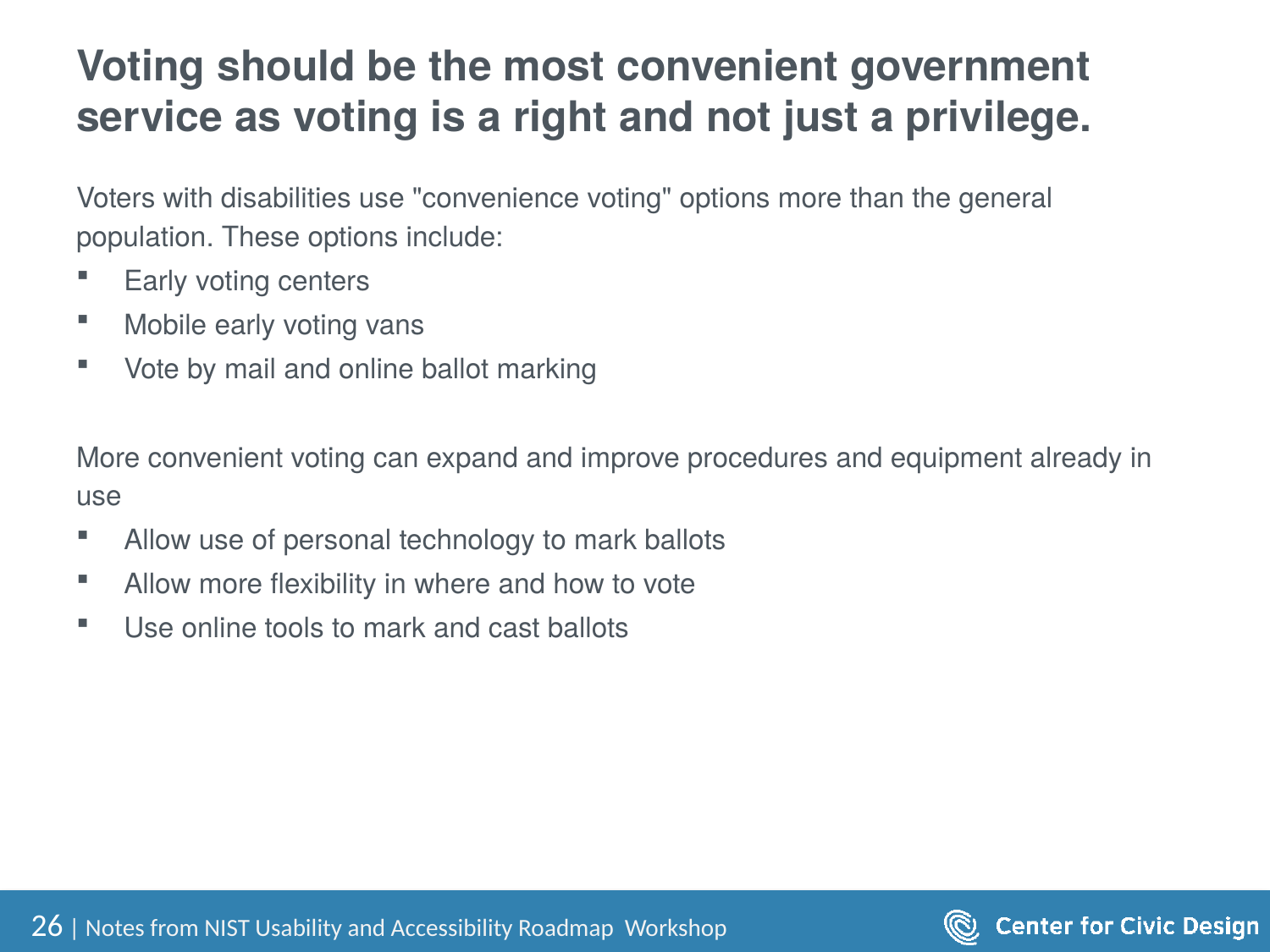

# Voting should be the most convenient government service as voting is a right and not just a privilege.
Voters with disabilities use "convenience voting" options more than the general population. These options include:
Early voting centers
Mobile early voting vans
Vote by mail and online ballot marking

More convenient voting can expand and improve procedures and equipment already in use
Allow use of personal technology to mark ballots
Allow more flexibility in where and how to vote
Use online tools to mark and cast ballots